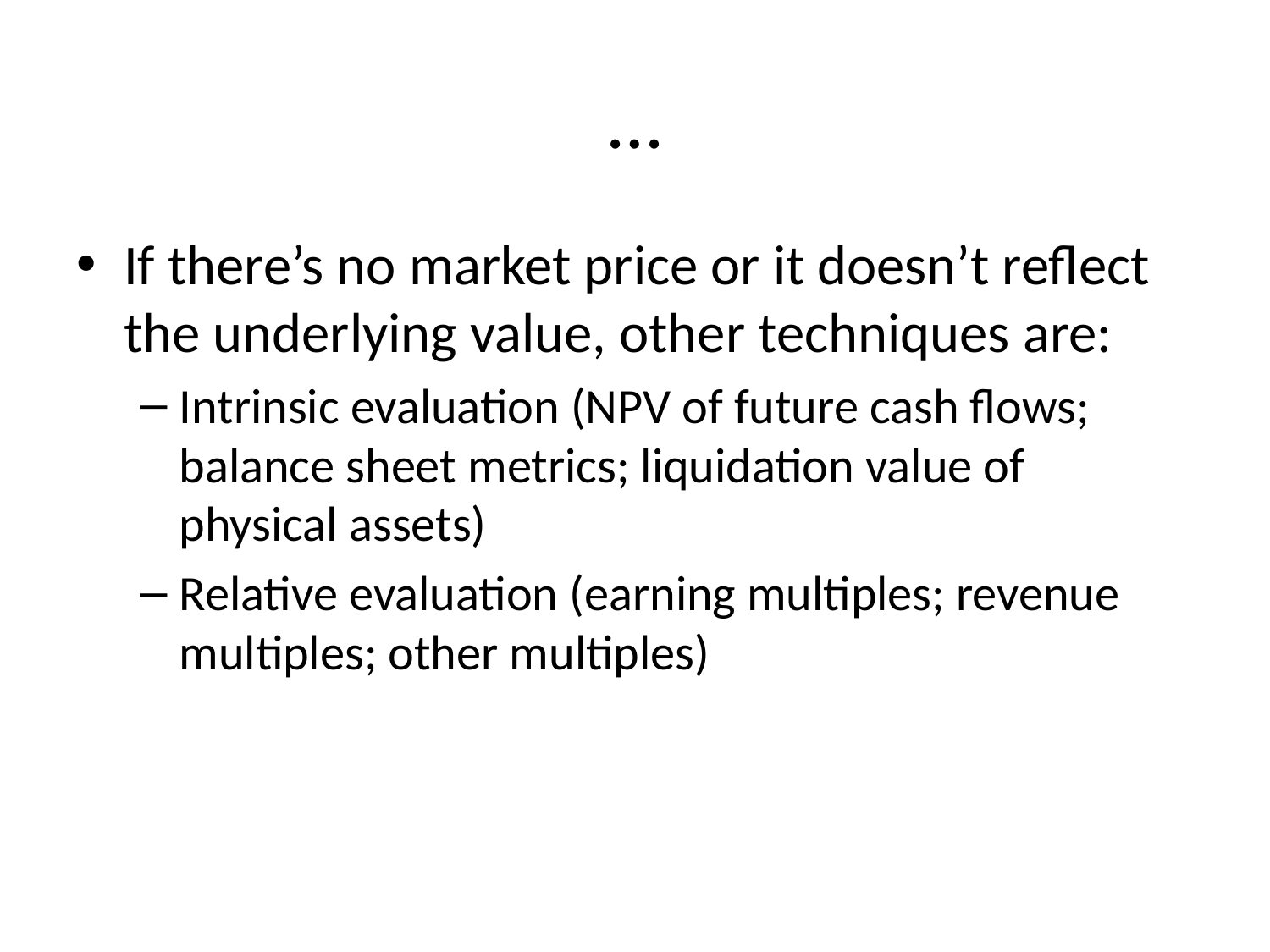

# …
If there’s no market price or it doesn’t reflect the underlying value, other techniques are:
Intrinsic evaluation (NPV of future cash flows; balance sheet metrics; liquidation value of physical assets)
Relative evaluation (earning multiples; revenue multiples; other multiples)